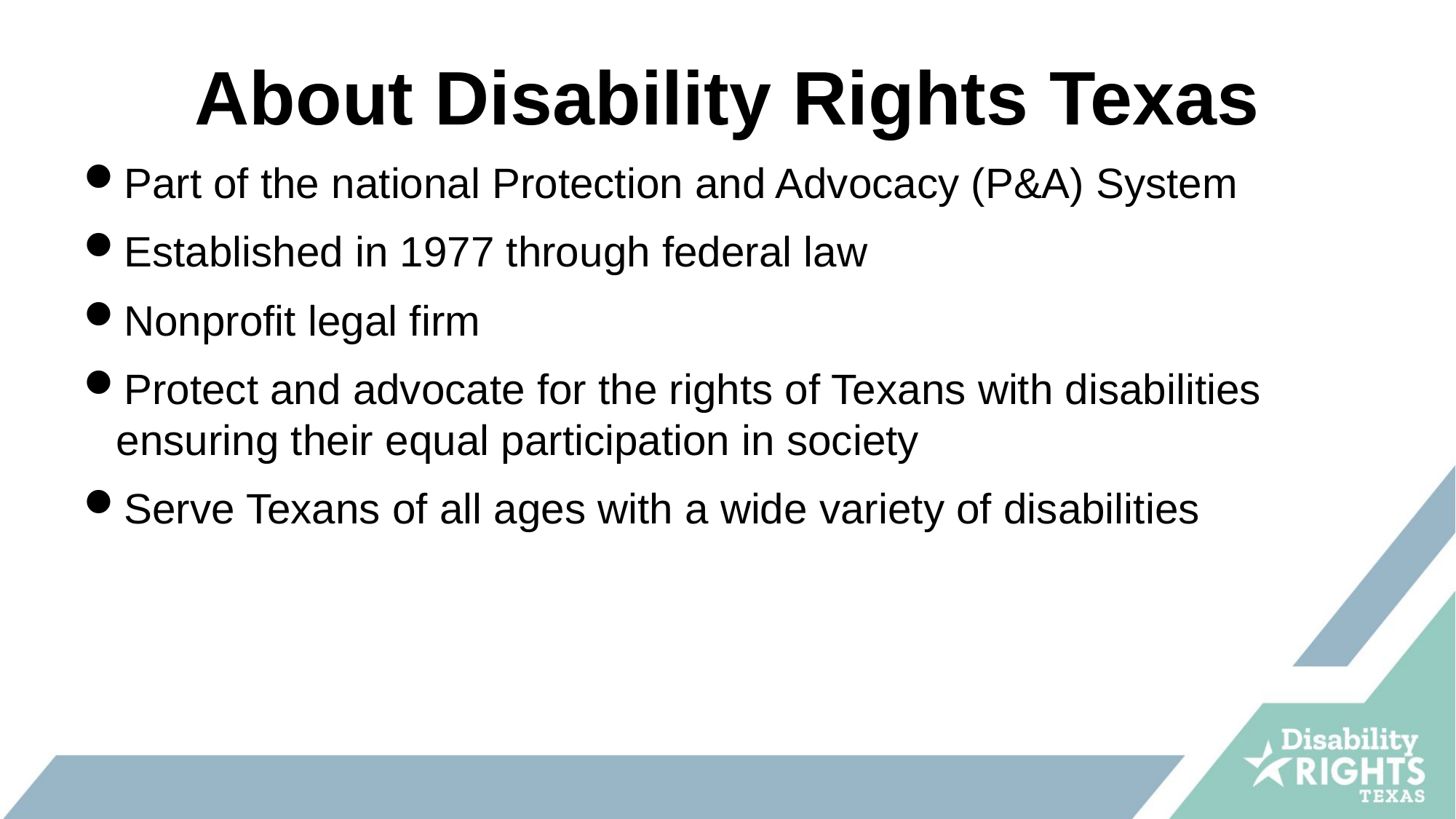

# About Disability Rights Texas
Part of the national Protection and Advocacy (P&A) System
Established in 1977 through federal law
Nonprofit legal firm
Protect and advocate for the rights of Texans with disabilities ensuring their equal participation in society
Serve Texans of all ages with a wide variety of disabilities